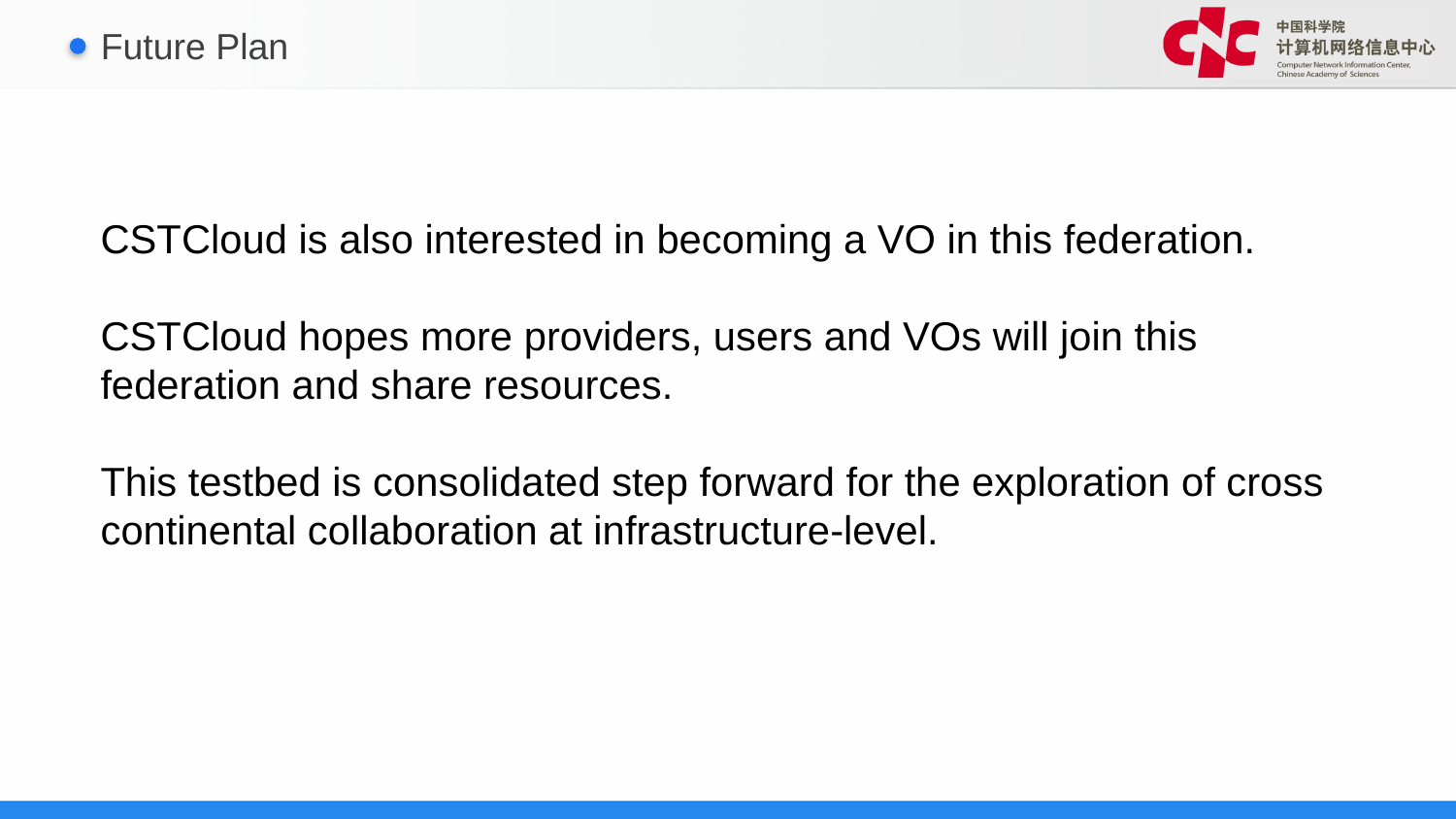

# Future Plan
CSTCloud is also interested in becoming a VO in this federation.

CSTCloud hopes more providers, users and VOs will join this federation and share resources.

This testbed is consolidated step forward for the exploration of cross continental collaboration at infrastructure-level.